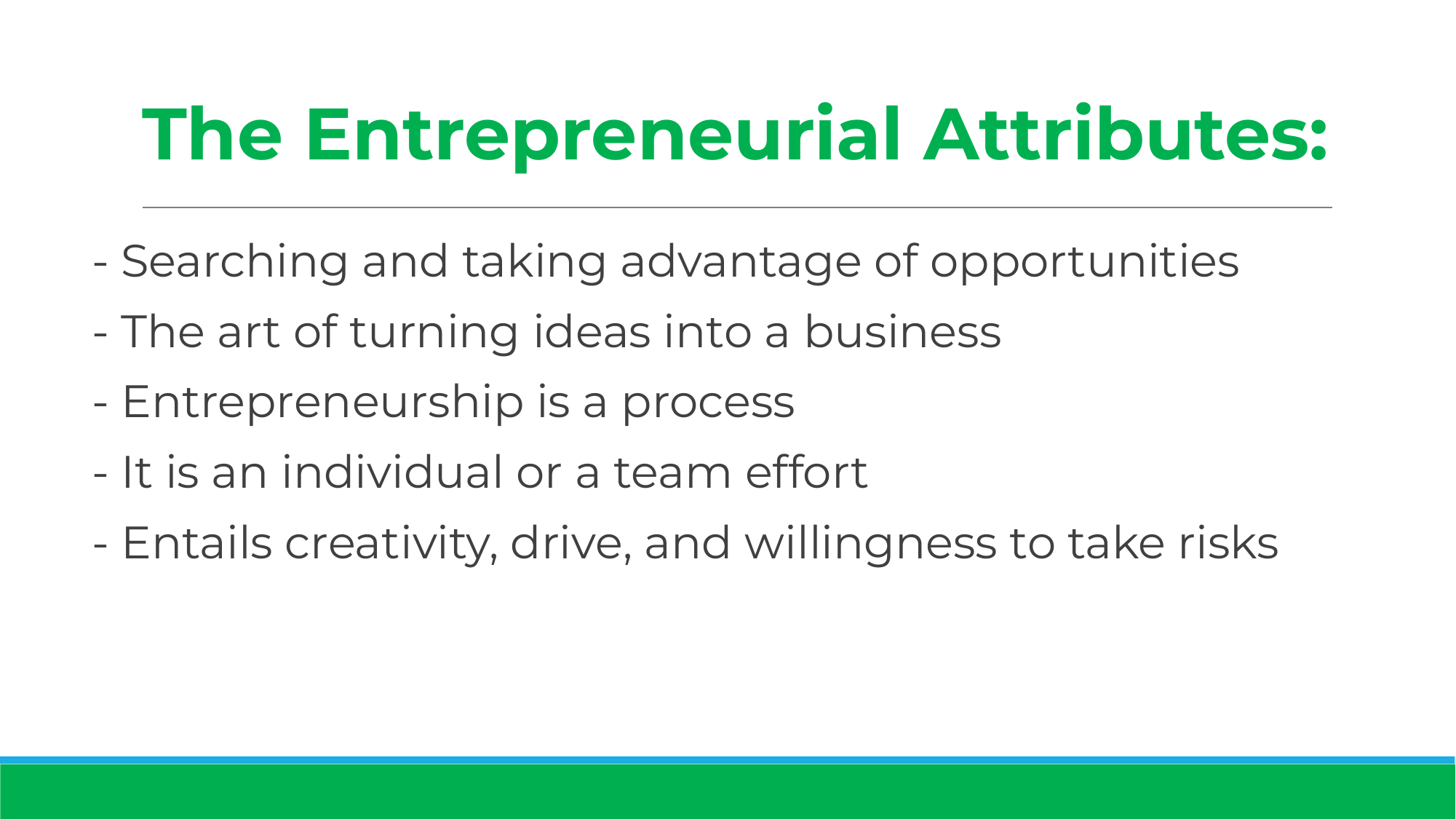

# The Entrepreneurial Attributes:
- Searching and taking advantage of opportunities
- The art of turning ideas into a business
- Entrepreneurship is a process
- It is an individual or a team effort
- Entails creativity, drive, and willingness to take risks